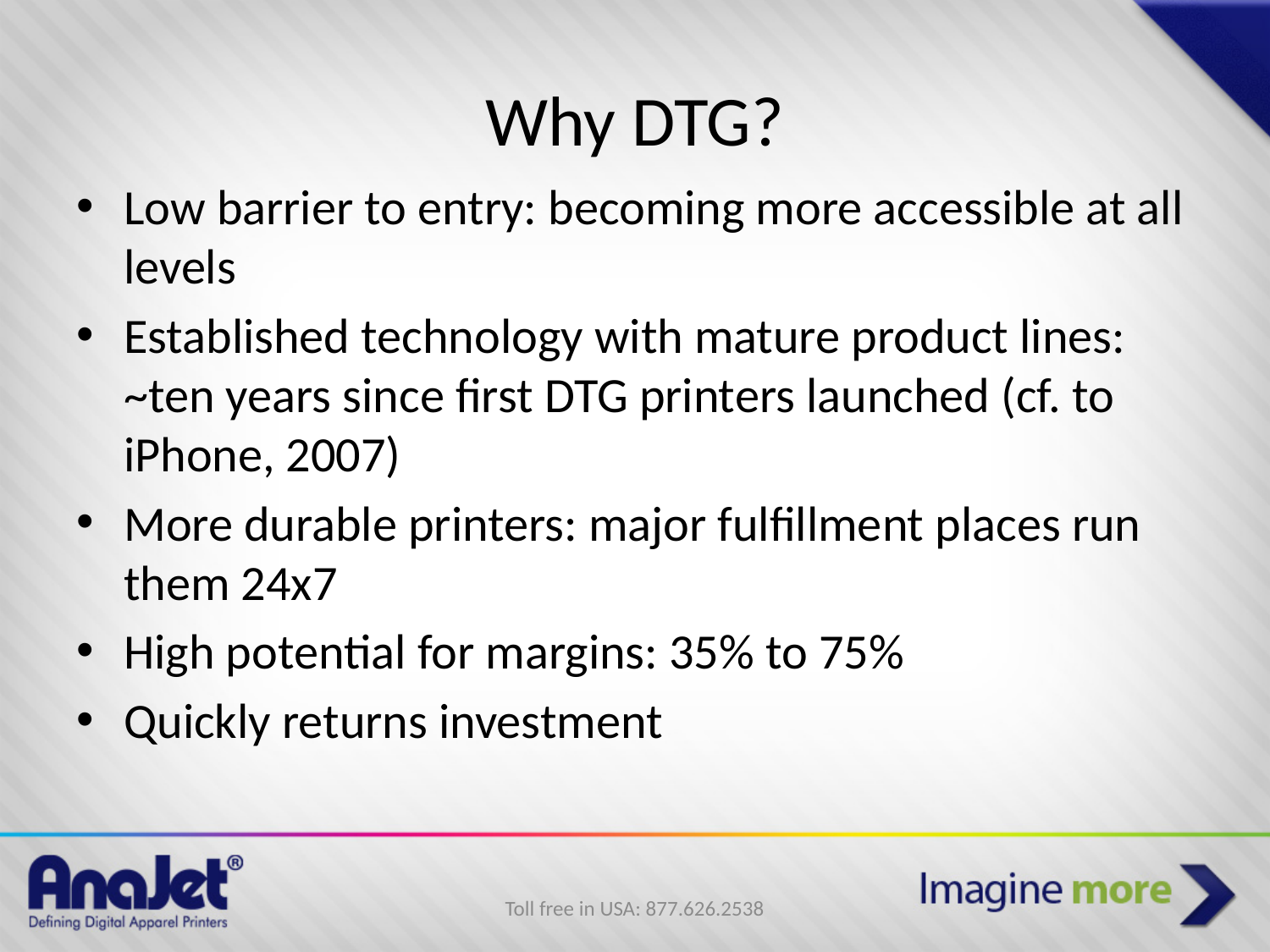

# Why DTG?
Low barrier to entry: becoming more accessible at all levels
Established technology with mature product lines: ~ten years since first DTG printers launched (cf. to iPhone, 2007)
More durable printers: major fulfillment places run them 24x7
High potential for margins: 35% to 75%
Quickly returns investment

Toll free in USA: 877.626.2538